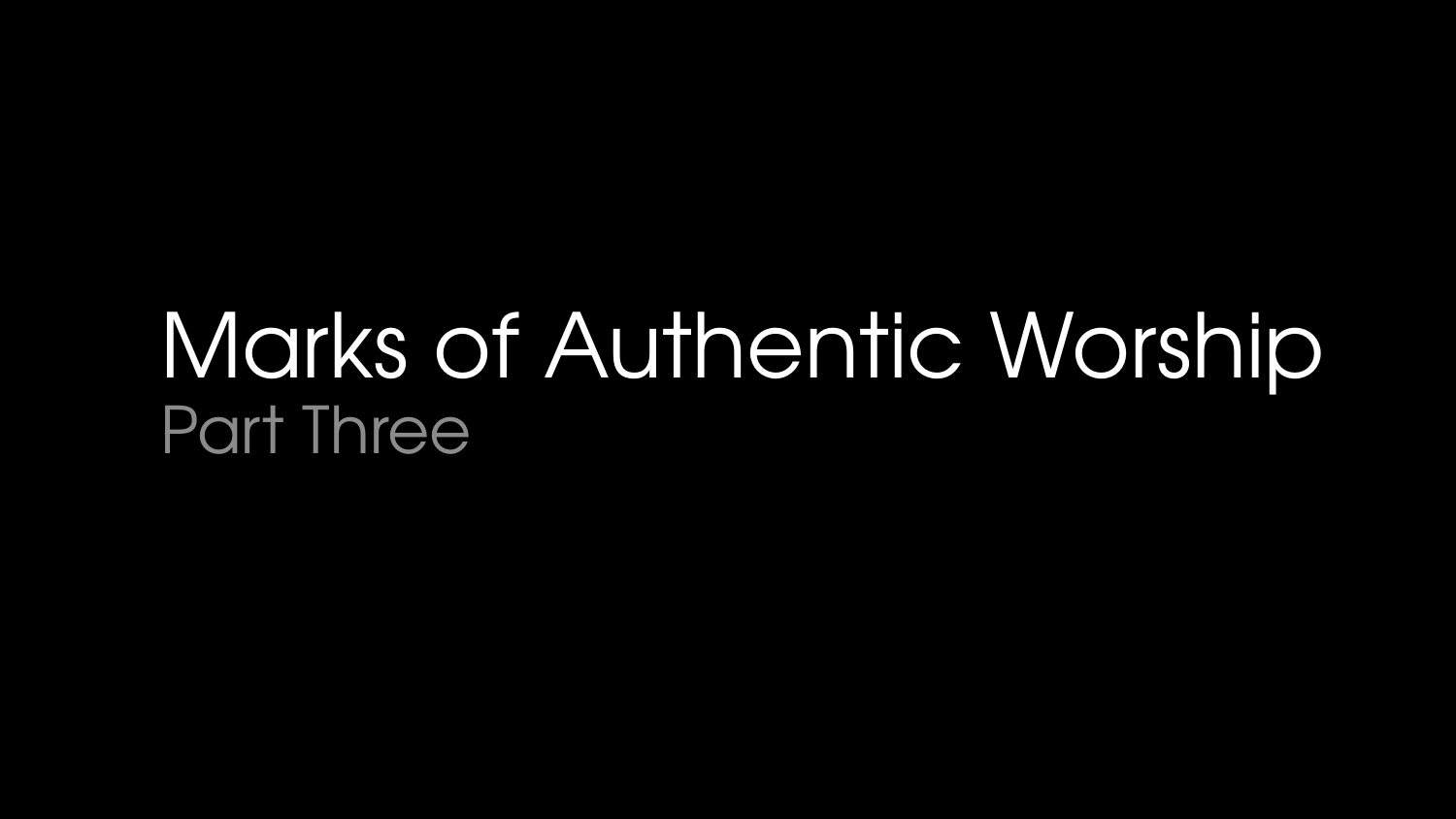

# Marks of Authentic Worship
Part Three